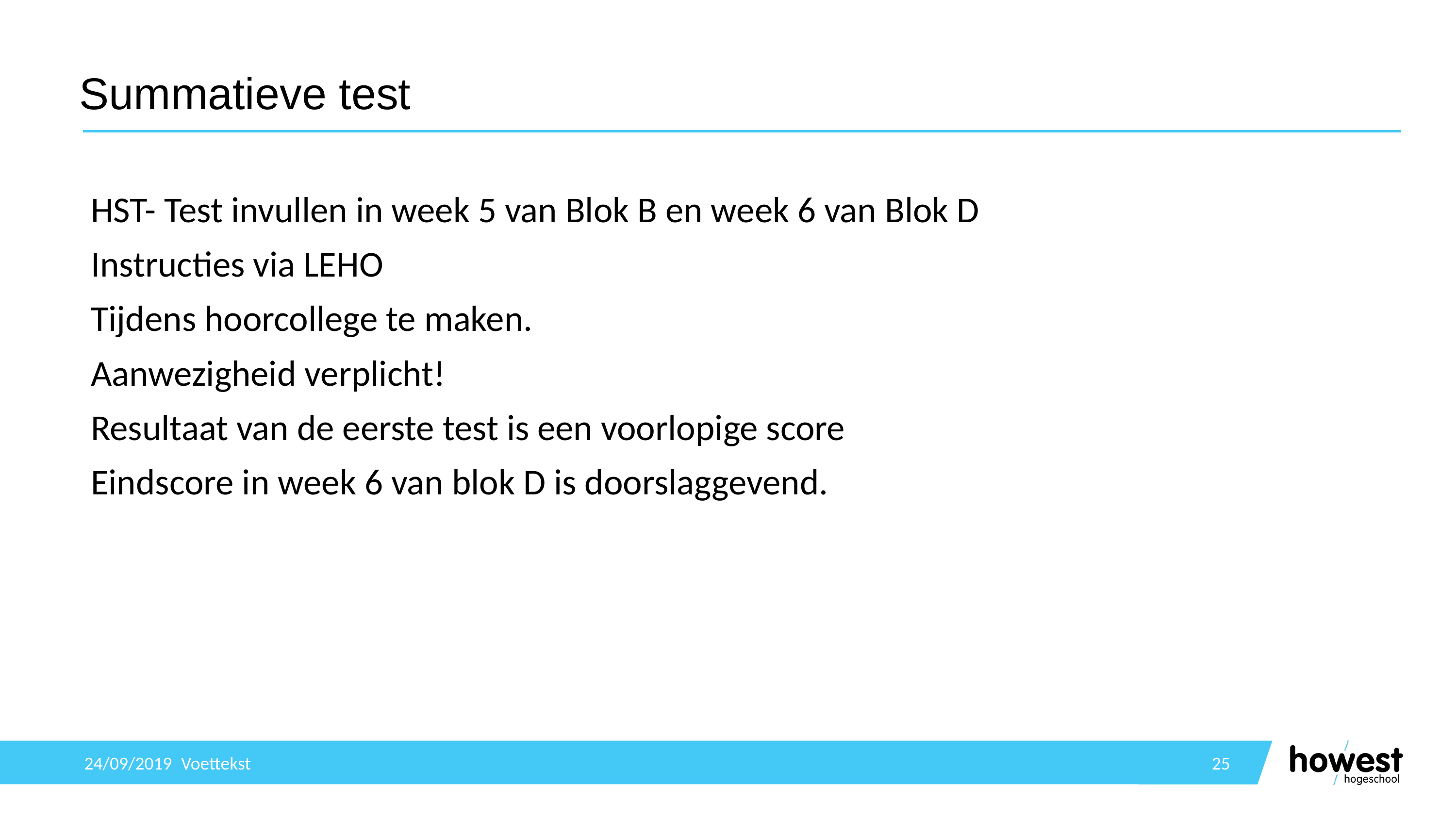

# Summatieve test
HST- Test invullen in week 5 van Blok B en week 6 van Blok D
Instructies via LEHO
Tijdens hoorcollege te maken.
Aanwezigheid verplicht!
Resultaat van de eerste test is een voorlopige score
Eindscore in week 6 van blok D is doorslaggevend.
24/09/2019
Voettekst
25